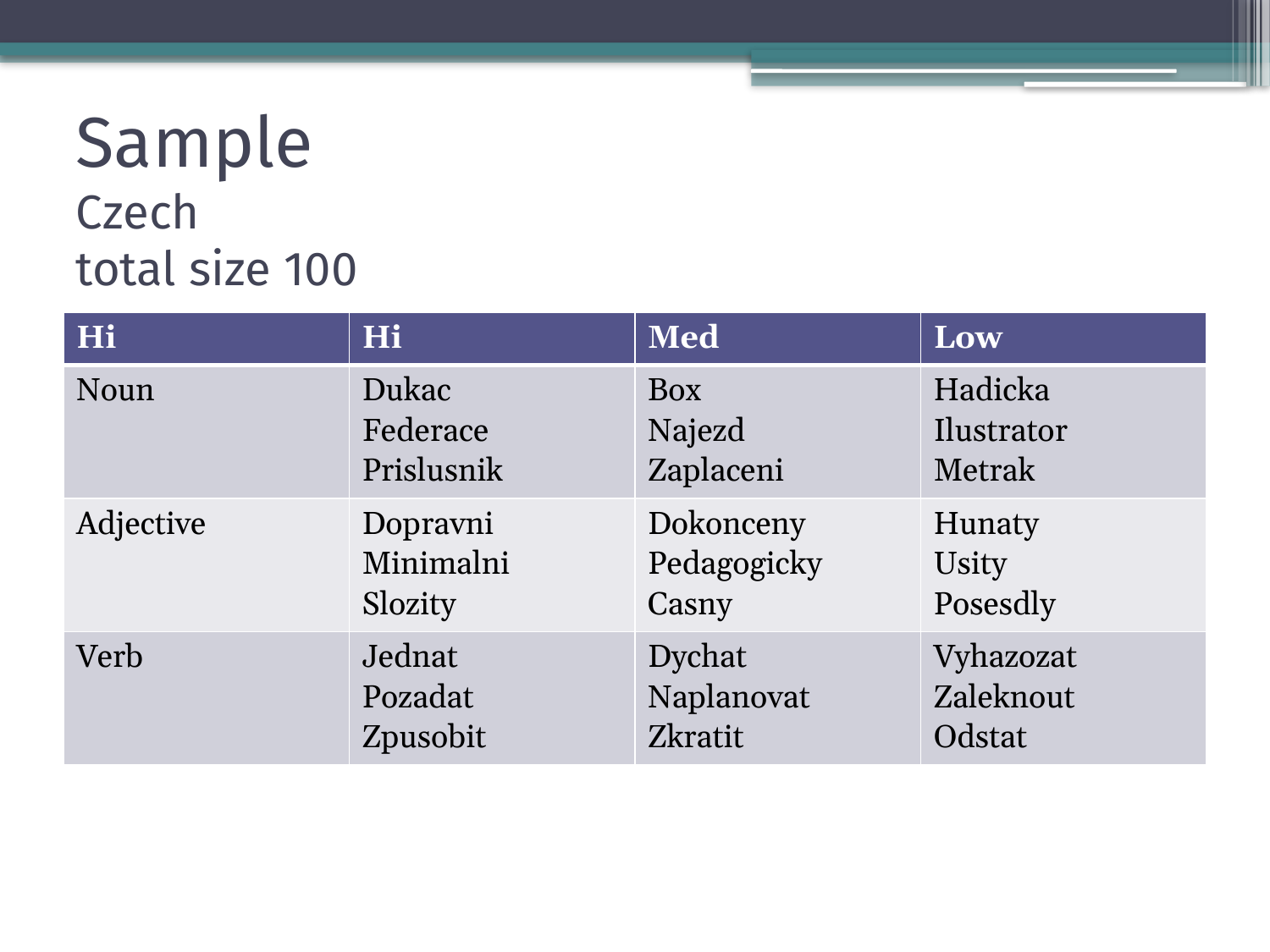

# Sample Czech total size 100
| Hi | Hi | Med | Low |
| --- | --- | --- | --- |
| Noun | Dukac Federace Prislusnik | Box Najezd Zaplaceni | Hadicka Ilustrator Metrak |
| Adjective | Dopravni Minimalni Slozity | Dokonceny Pedagogicky Casny | Hunaty Usity Posesdly |
| Verb | Jednat Pozadat Zpusobit | Dychat Naplanovat Zkratit | Vyhazozat Zaleknout Odstat |